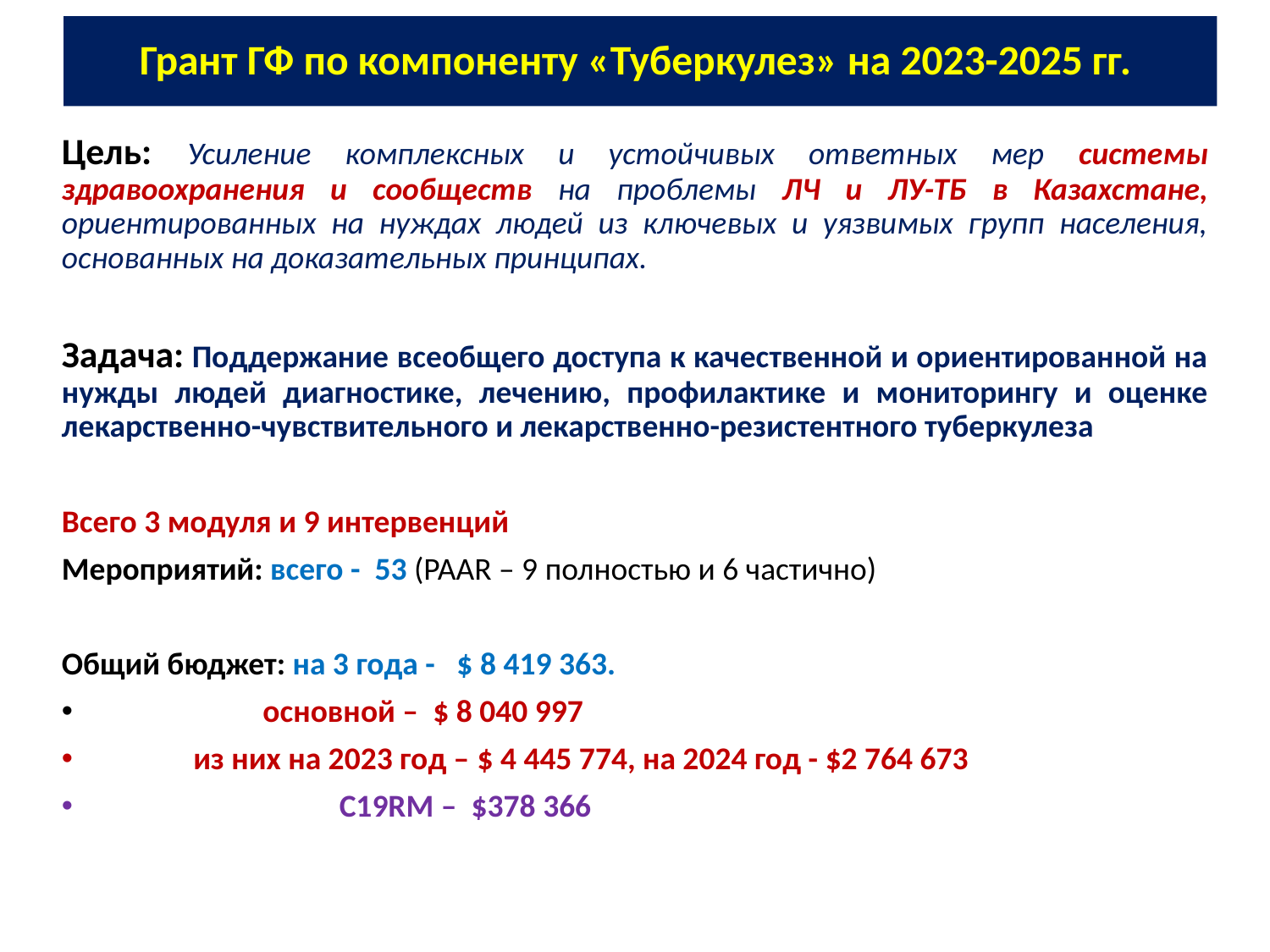

# Грант ГФ по компоненту «Туберкулез» на 2023-2025 гг.
Цель: Усиление комплексных и устойчивых ответных мер системы здравоохранения и сообществ на проблемы ЛЧ и ЛУ-ТБ в Казахстане, ориентированных на нуждах людей из ключевых и уязвимых групп населения, основанных на доказательных принципах.

Задача: Поддержание всеобщего доступа к качественной и ориентированной на нужды людей диагностике, лечению, профилактике и мониторингу и оценке лекарственно-чувствительного и лекарственно-резистентного туберкулеза

Всего 3 модуля и 9 интервенций
Мероприятий: всего -  53 (PAAR – 9 полностью и 6 частично)

Общий бюджет: на 3 года -   $ 8 419 363.
	       основной –  $ 8 040 997
               из них на 2023 год – $ 4 445 774, на 2024 год - $2 764 673
		C19RM –  $378 366